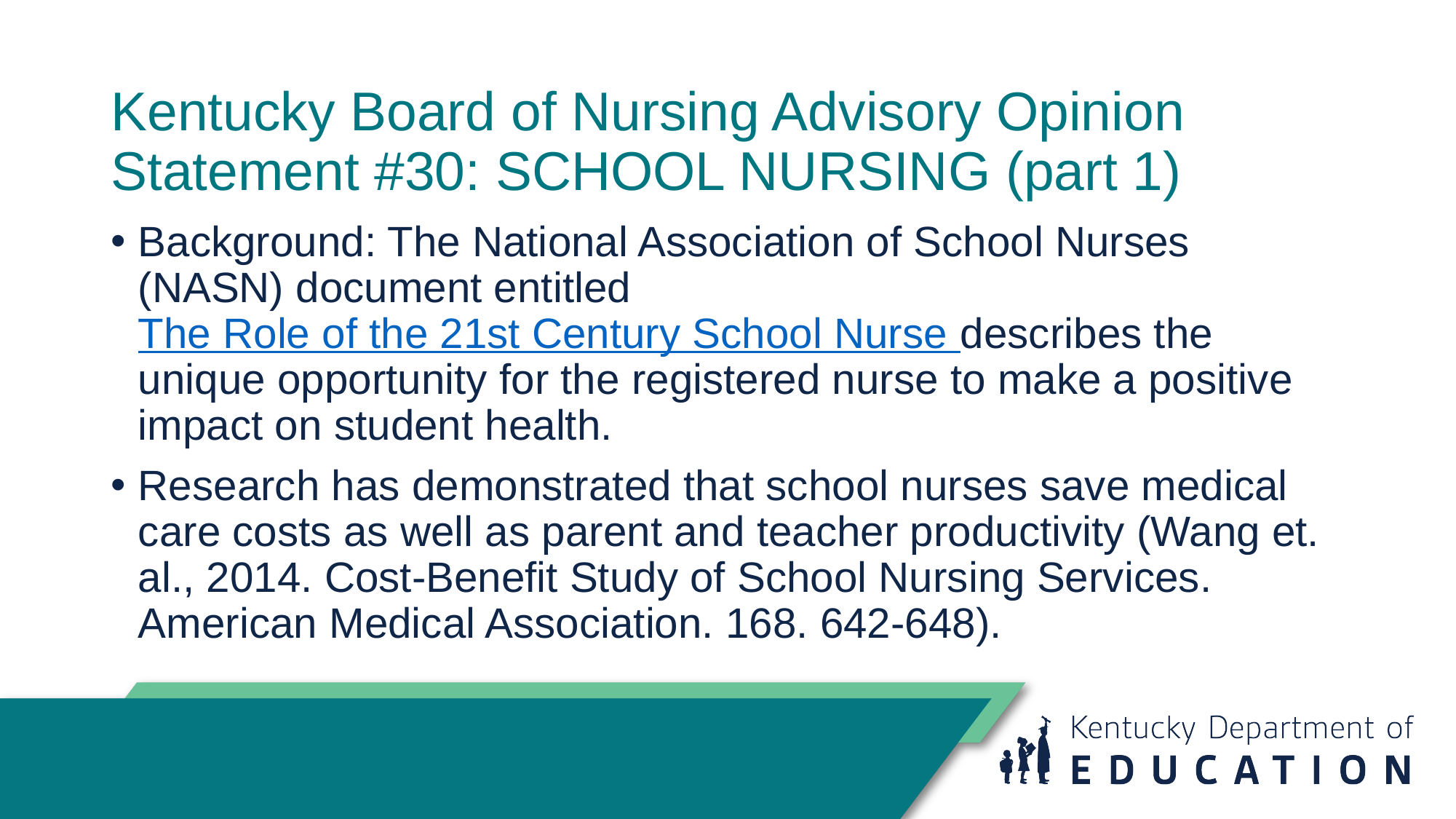

# Kentucky Board of Nursing Advisory Opinion Statement #30: SCHOOL NURSING (part 1)
Background: The National Association of School Nurses (NASN) document entitled  The Role of the 21st Century School Nurse describes the unique opportunity for the registered nurse to make a positive impact on student health.
Research has demonstrated that school nurses save medical care costs as well as parent and teacher productivity (Wang et. al., 2014. Cost-Benefit Study of School Nursing Services. American Medical Association. 168. 642-648).